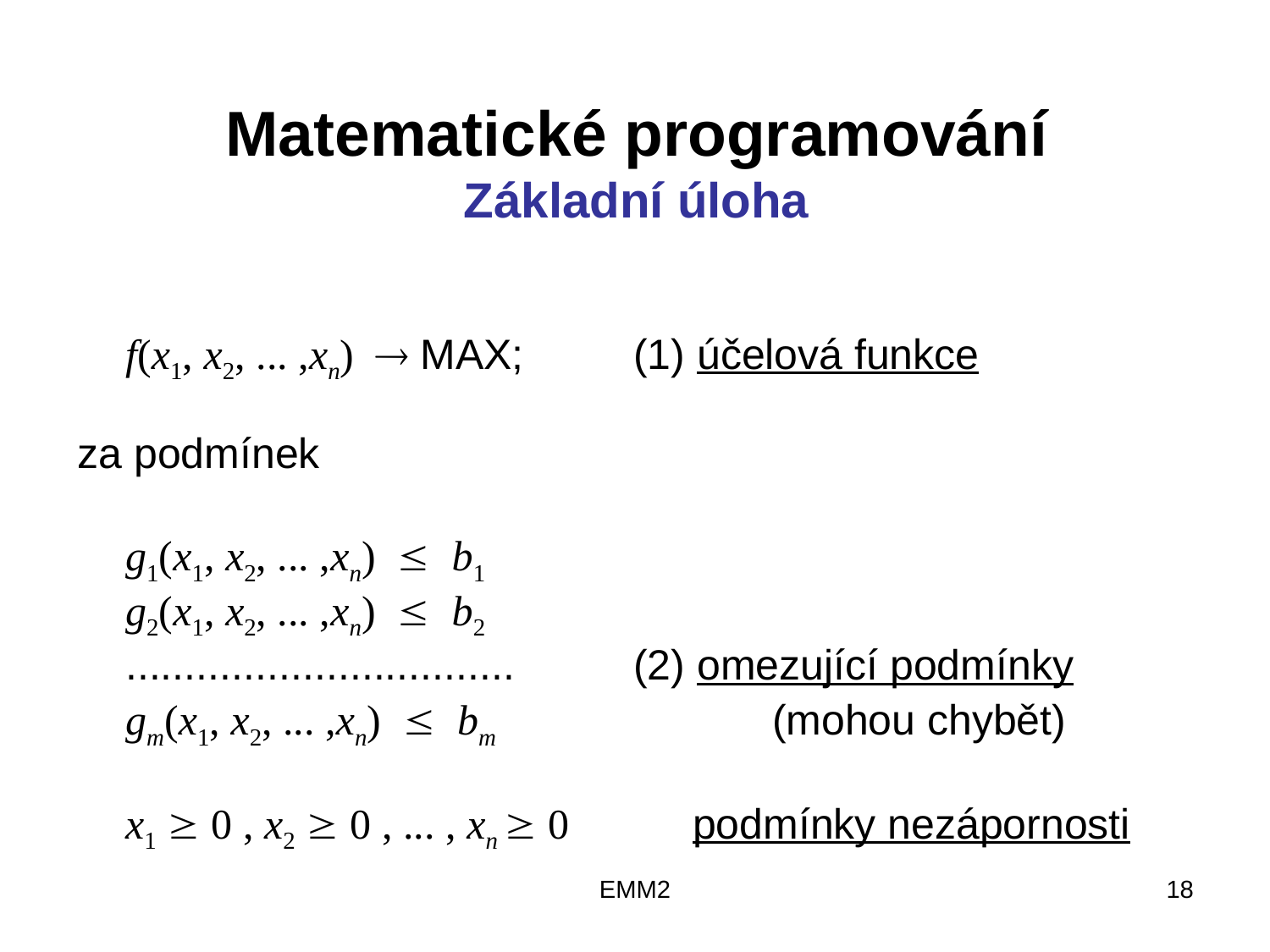

# Matematické programování Základní úloha
	f(x1, x2, ... ,xn)  → MAX; 	(1) účelová funkce

za podmínek

	g1(x1, x2, ... ,xn)  ≤  b1
	g2(x1, x2, ... ,xn)  ≤  b2
	................................. 	(2) omezující podmínky
	gm(x1, x2, ... ,xn)  ≤  bm 		 (mohou chybět)

	x1 ≥ 0 , x2 ≥ 0 , ... , xn ≥ 0 	     podmínky nezápornosti
EMM2
18